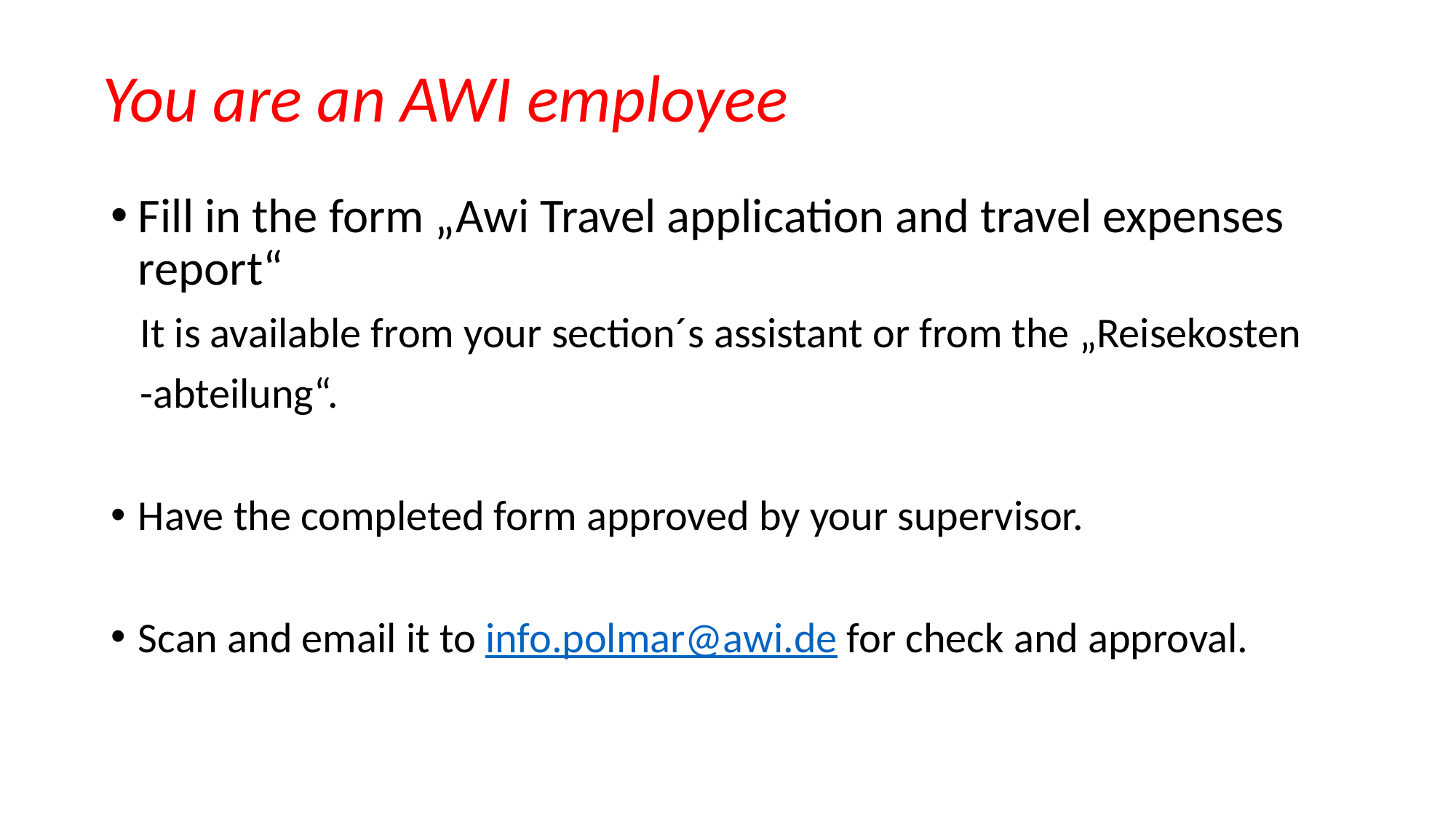

# You are an AWI employee
Fill in the form „Awi Travel application and travel expenses report“
   It is available from your section´s assistant or from the „Reisekosten
   -abteilung“.

Have the completed form approved by your supervisor.

Scan and email it to info.polmar@awi.de for check and approval.